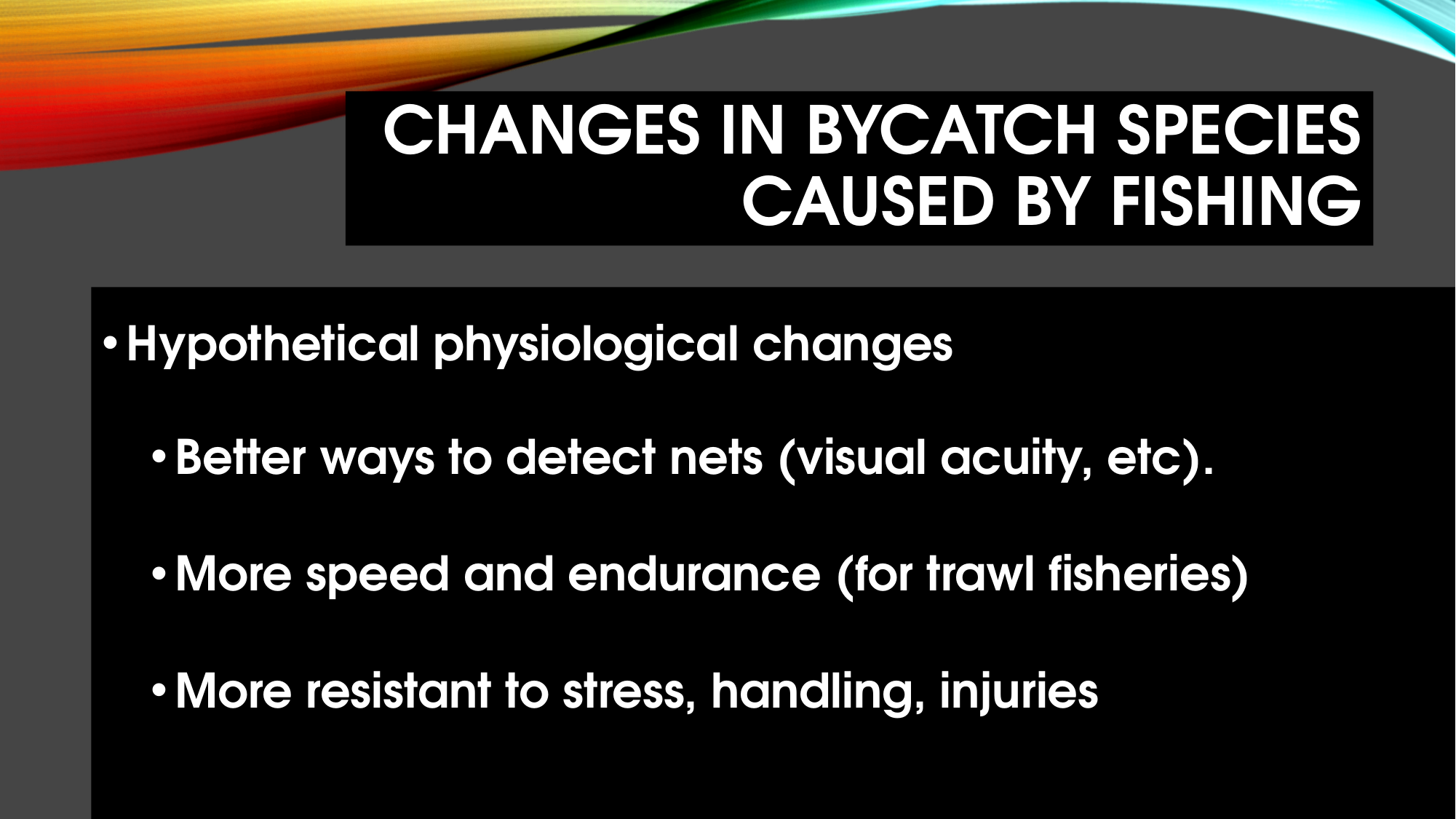

# Changes in bycatch species caused by fishing

Hypothetical physiological changes

Better ways to detect nets (visual acuity, etc).

More speed and endurance (for trawl fisheries)

More resistant to stress, handling, injuries